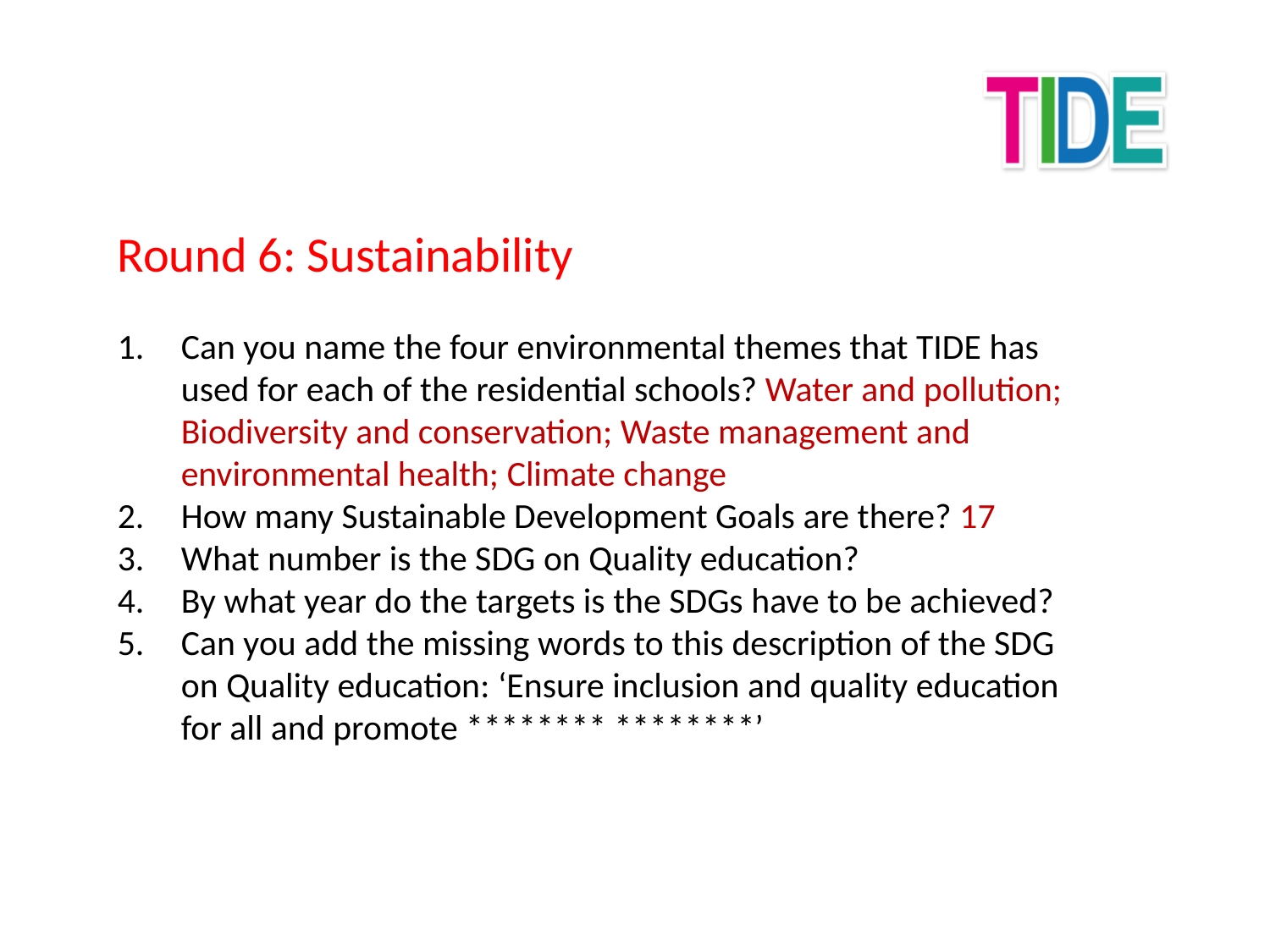

Round 6: Sustainability

Can you name the four environmental themes that TIDE has used for each of the residential schools? Water and pollution; Biodiversity and conservation; Waste management and environmental health; Climate change
How many Sustainable Development Goals are there? 17
What number is the SDG on Quality education?
By what year do the targets is the SDGs have to be achieved?
Can you add the missing words to this description of the SDG on Quality education: ‘Ensure inclusion and quality education for all and promote ******** ********’